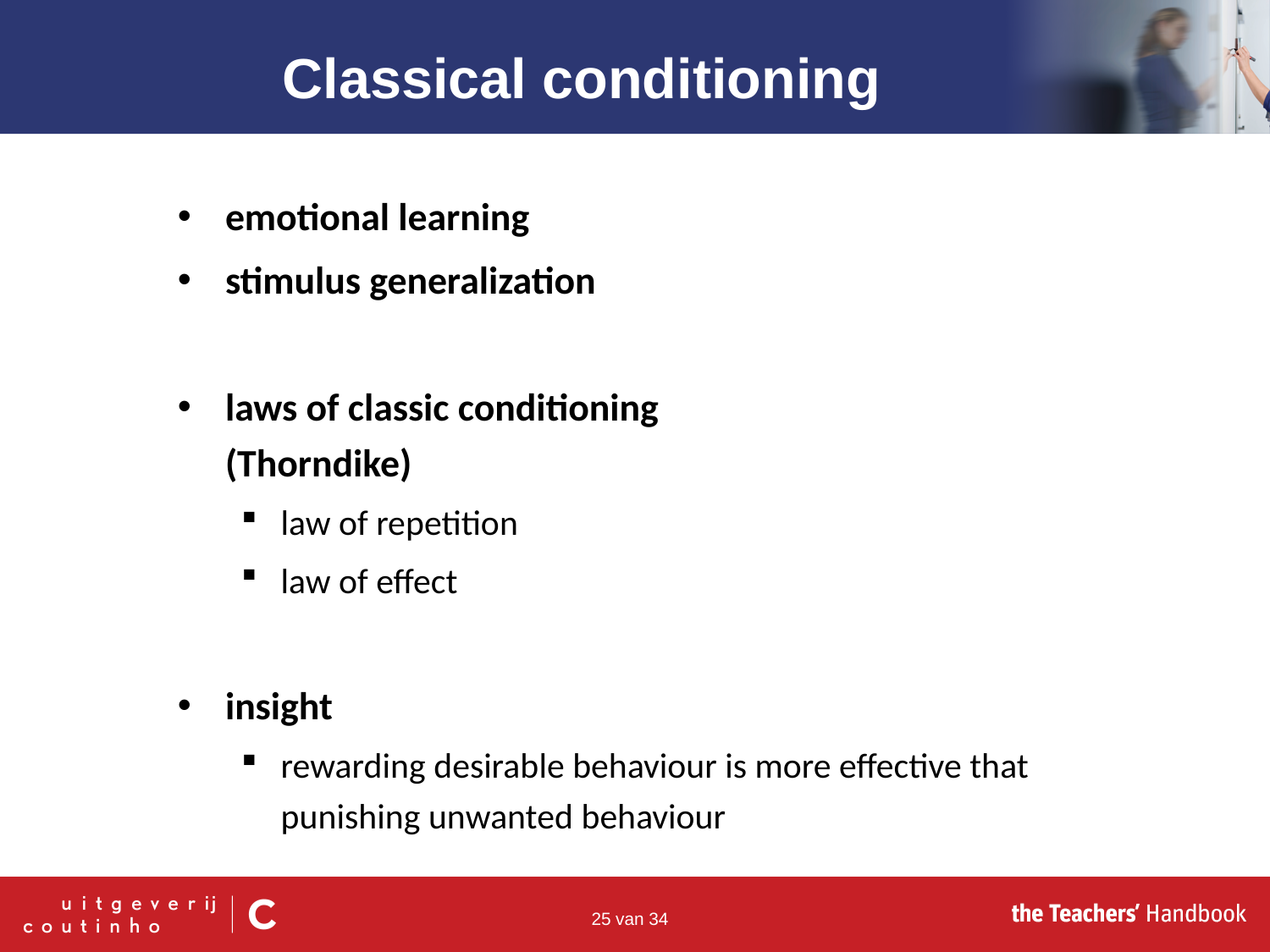

Classical conditioning
emotional learning
stimulus generalization

laws of classic conditioning
(Thorndike)
law of repetition
law of effect

insight
rewarding desirable behaviour is more effective that punishing unwanted behaviour